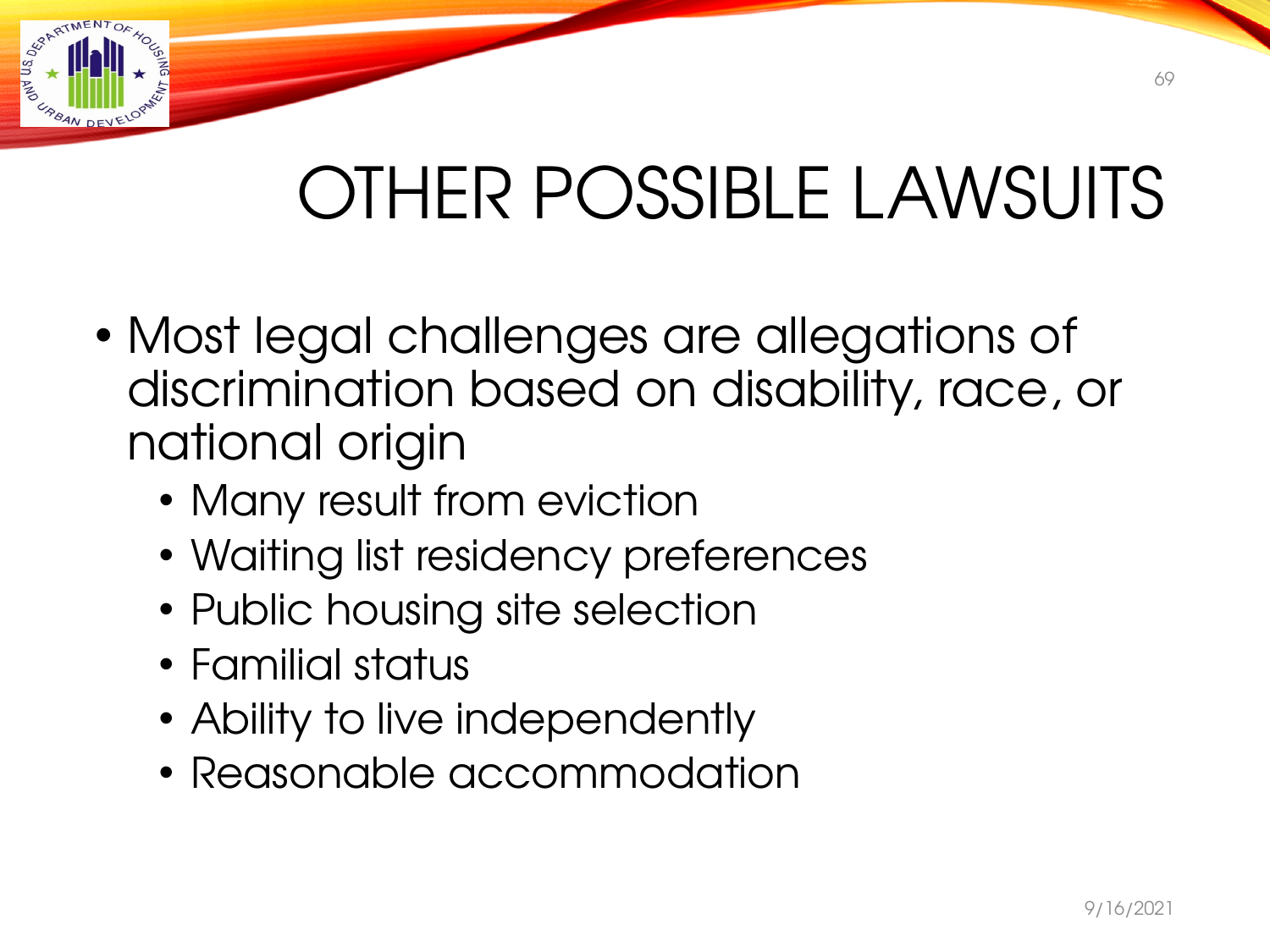

69
# Other Possible Lawsuits
Most legal challenges are allegations of discrimination based on disability, race, or national origin
Many result from eviction
Waiting list residency preferences
Public housing site selection
Familial status
Ability to live independently
Reasonable accommodation
9/16/2021